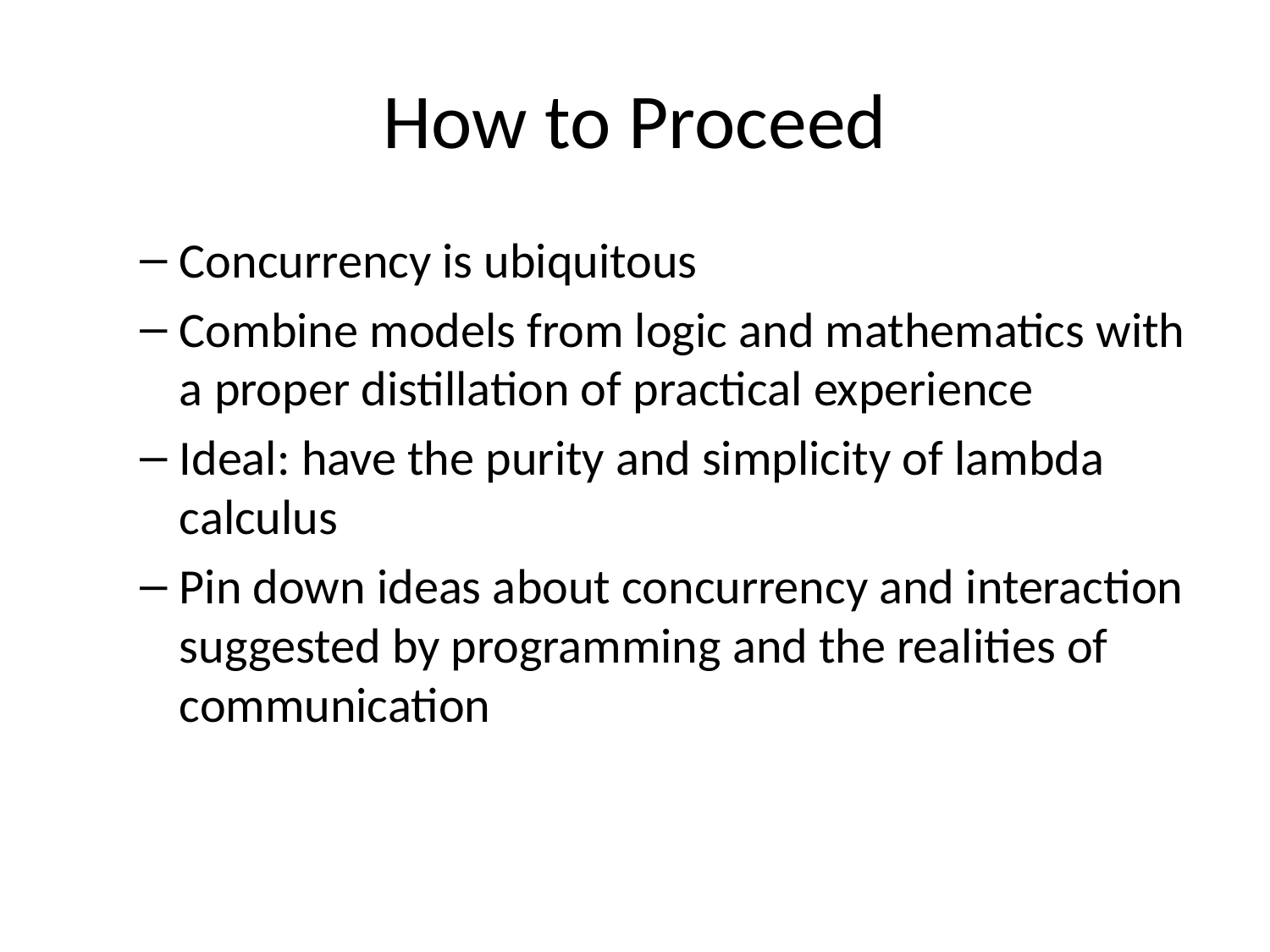

# How to Proceed
Concurrency is ubiquitous
Combine models from logic and mathematics with a proper distillation of practical experience
Ideal: have the purity and simplicity of lambda calculus
Pin down ideas about concurrency and interaction suggested by programming and the realities of communication